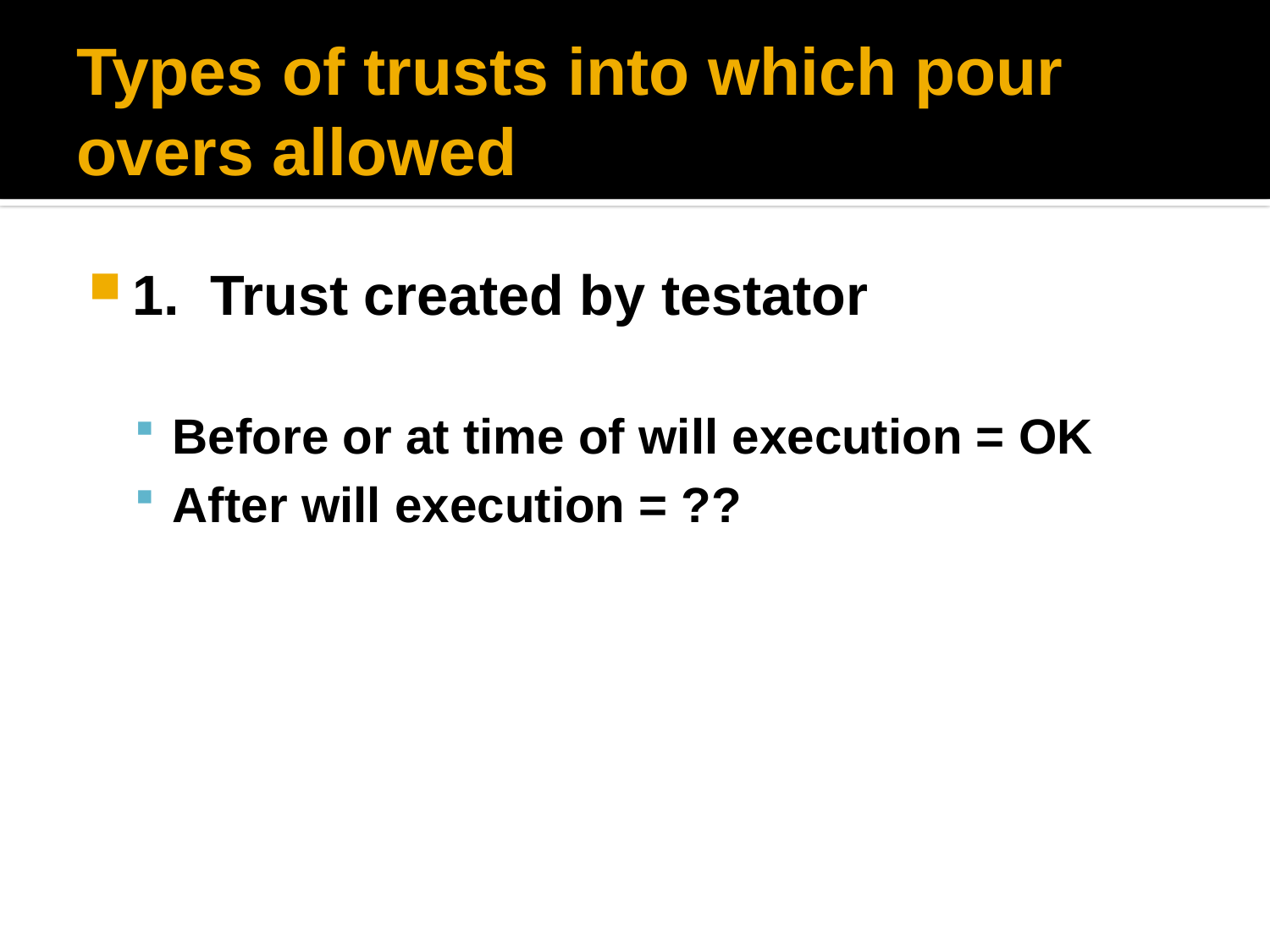

# Types of trusts into which pour overs allowed
1.  Trust created by testator

Before or at time of will execution = OK
After will execution = ??